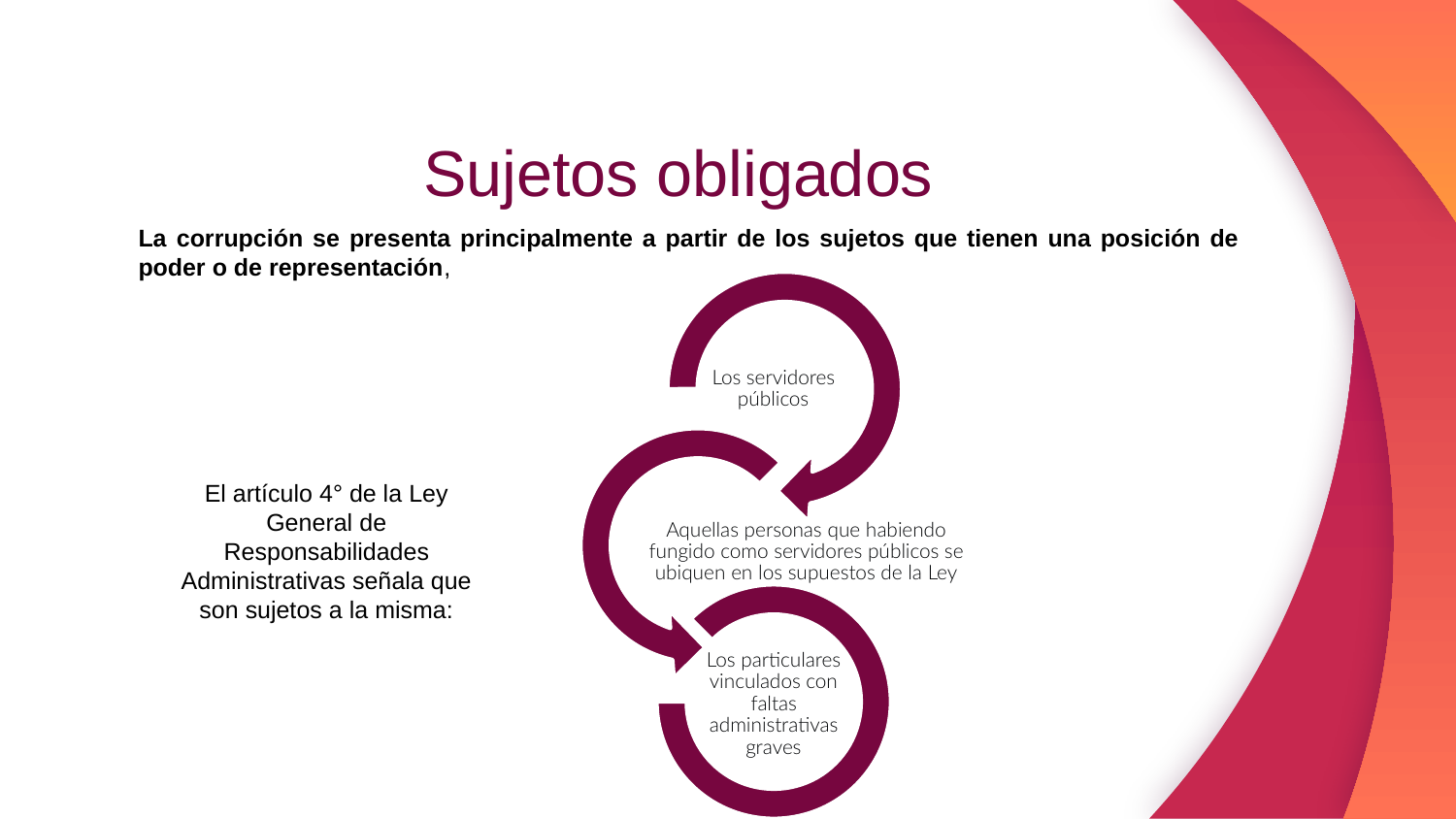

Sujetos obligados
La corrupción se presenta principalmente a partir de los sujetos que tienen una posición de poder o de representación,
Los servidores públicos
Aquellas personas que habiendo fungido como servidores públicos se ubiquen en los supuestos de la Ley
Los particulares vinculados con faltas administrativas graves
El artículo 4° de la Ley General de Responsabilidades Administrativas señala que son sujetos a la misma: